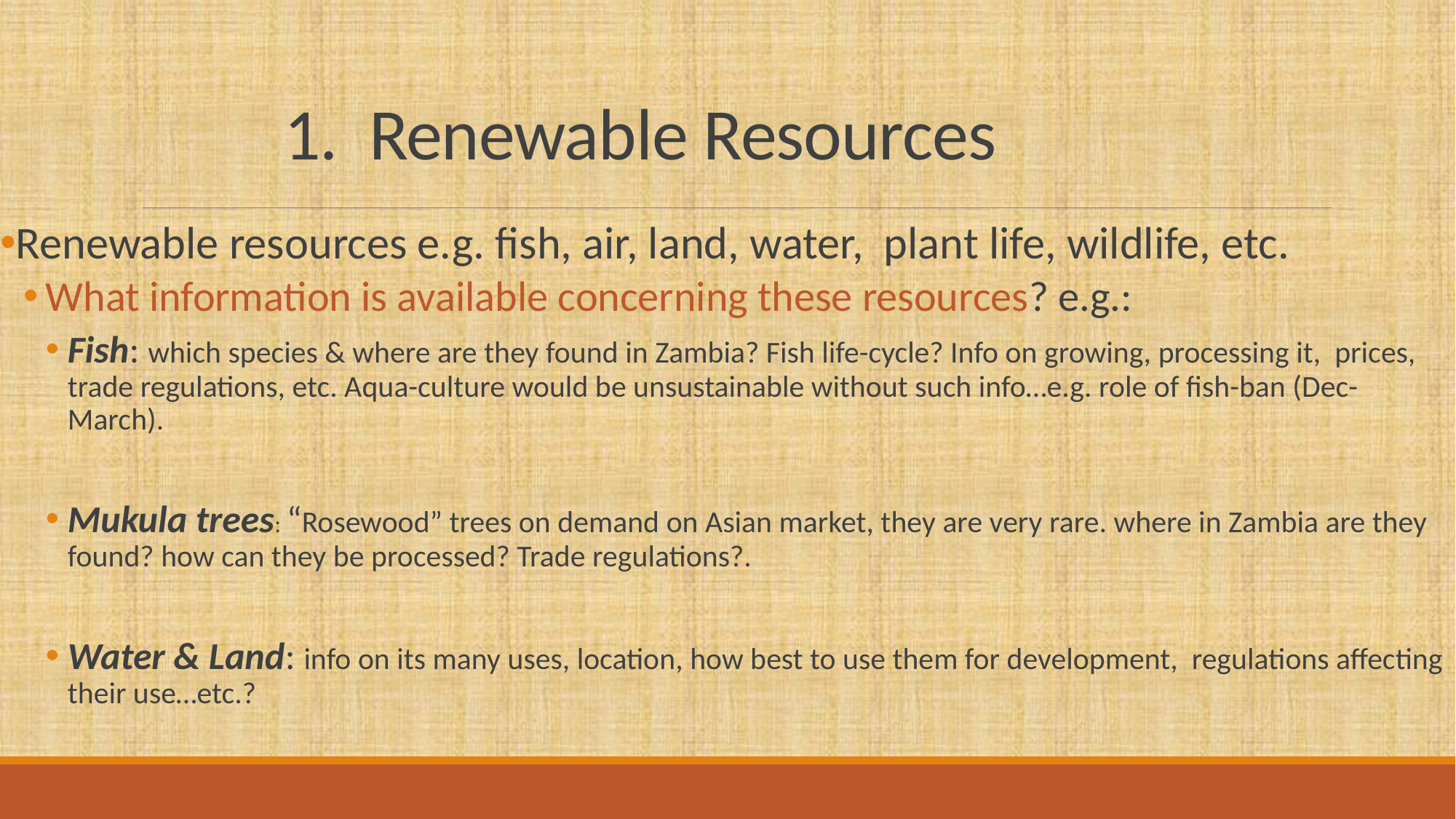

# 1.  Renewable Resources
Renewable resources e.g. fish, air, land, water,  plant life, wildlife, etc.
What information is available concerning these resources? e.g.:
Fish: which species & where are they found in Zambia? Fish life-cycle? Info on growing, processing it,  prices, trade regulations, etc. Aqua-culture would be unsustainable without such info…e.g. role of fish-ban (Dec-March).

Mukula trees: “Rosewood” trees on demand on Asian market, they are very rare. where in Zambia are they found? how can they be processed? Trade regulations?.

Water & Land: info on its many uses, location, how best to use them for development,  regulations affecting their use…etc.?